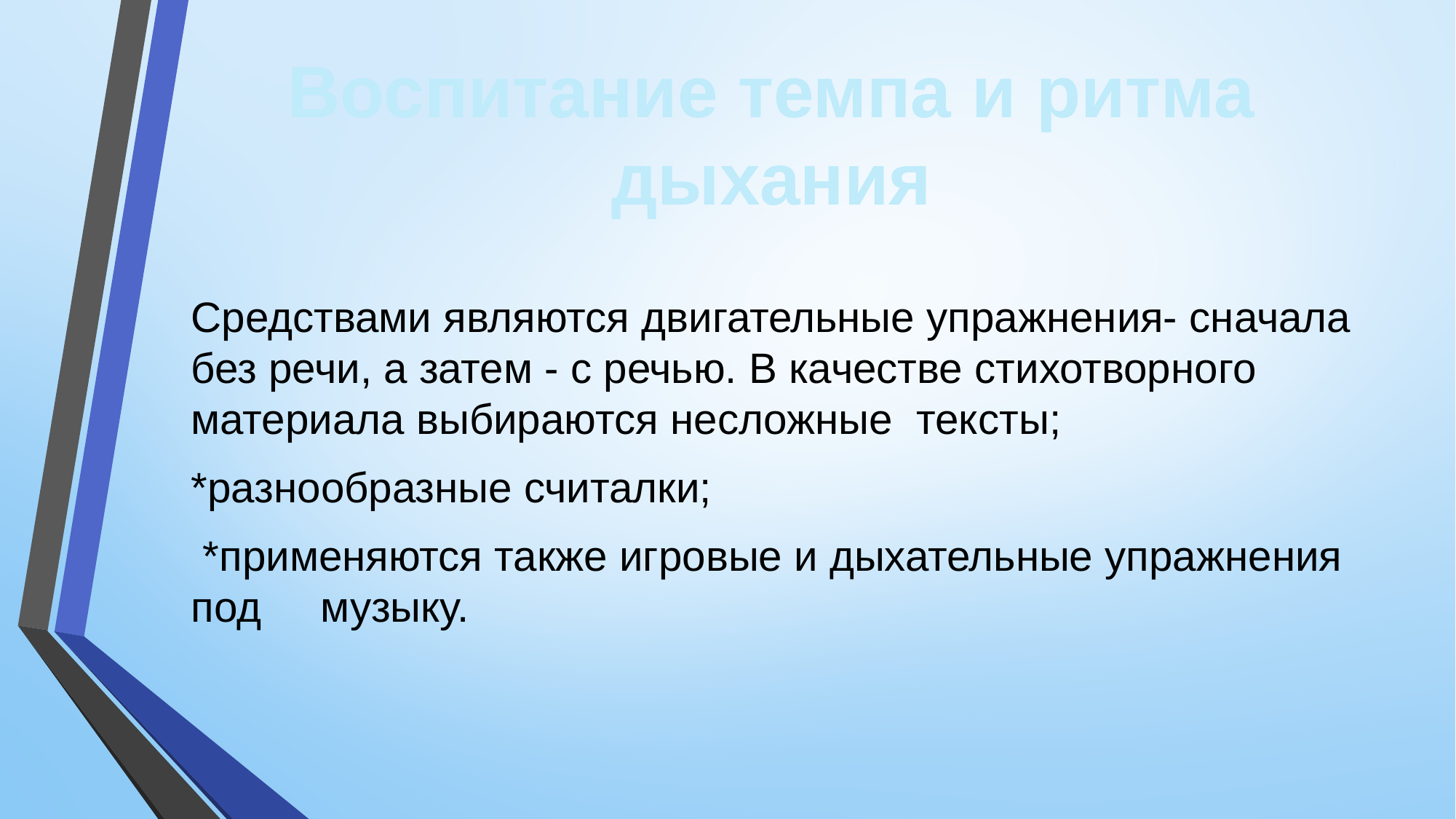

# Воспитание темпа и ритма дыхания
Средствами являются двигательные упражнения- сначала без речи, а затем - с речью. В качестве стихотворного материала выбираются несложные  тексты;
*разнообразные считалки;
 *применяются также игровые и дыхательные упражнения под     музыку.